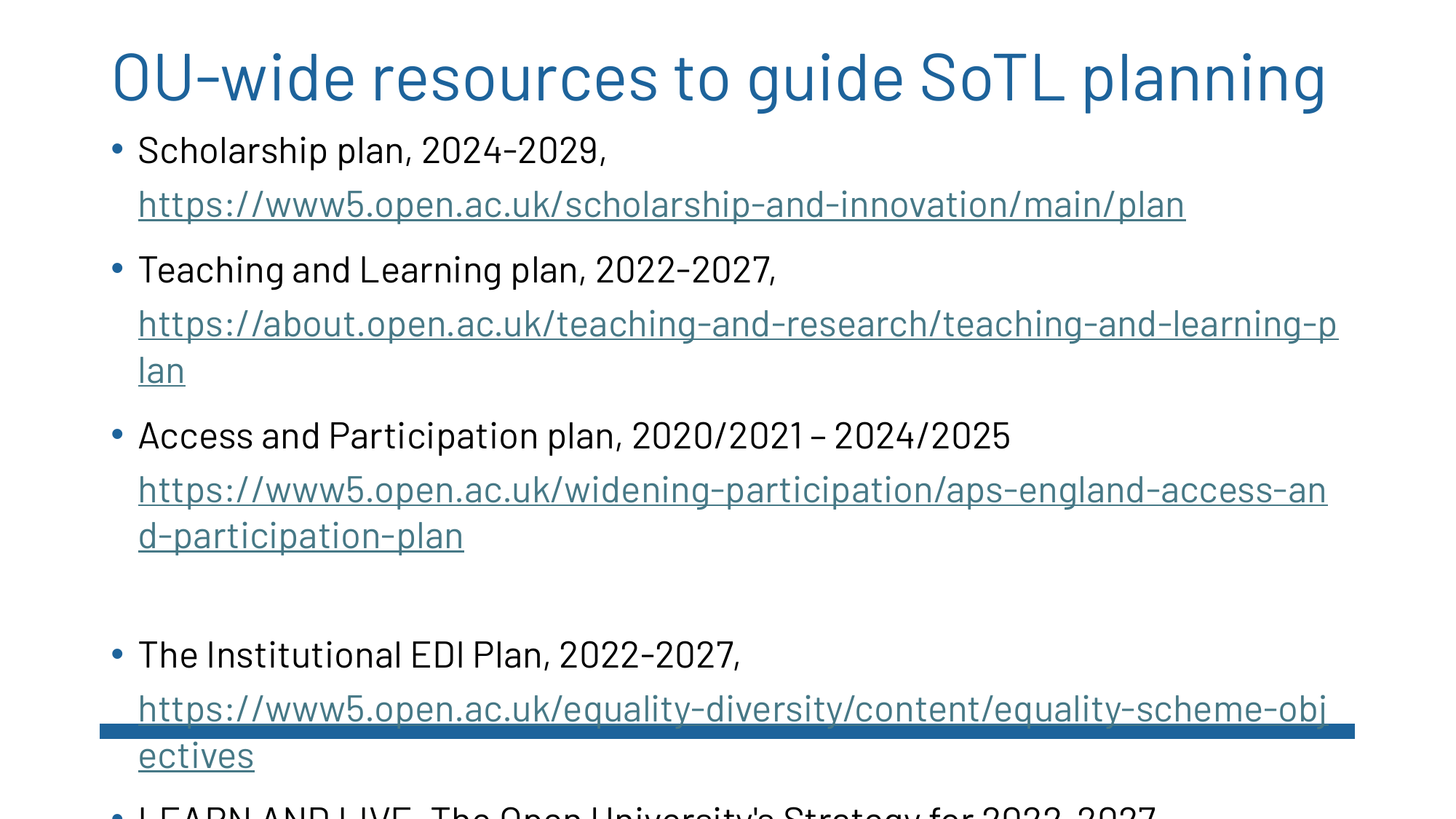

# OU-wide resources to guide SoTL planning
Scholarship plan, 2024-2029, https://www5.open.ac.uk/scholarship-and-innovation/main/plan
Teaching and Learning plan, 2022-2027, https://about.open.ac.uk/teaching-and-research/teaching-and-learning-plan
Access and Participation plan, 2020/2021 – 2024/2025 https://www5.open.ac.uk/widening-participation/aps-england-access-and-participation-plan
The Institutional EDI Plan, 2022-2027, https://www5.open.ac.uk/equality-diversity/content/equality-scheme-objectives
LEARN AND LIVE, The Open University's Strategy for 2022-2027, https://about.open.ac.uk/strategy